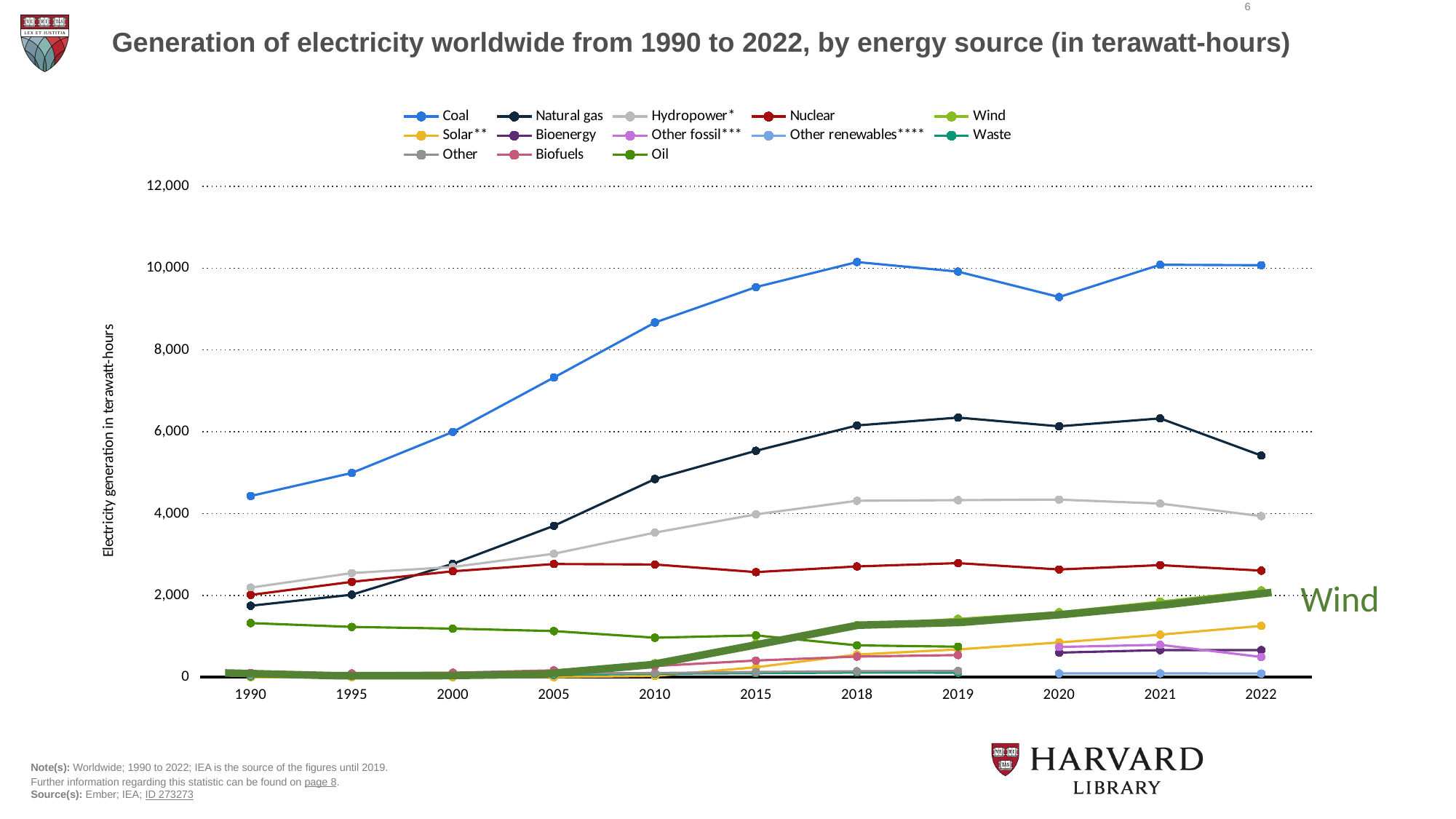

6
Generation of electricity worldwide from 1990 to 2022, by energy source (in terawatt-hours)

[unsupported chart]

Wind

Note(s): Worldwide; 1990 to 2022; IEA is the source of the figures until 2019.
Further information regarding this statistic can be found on page 8.
Source(s): Ember; IEA; ID 273273